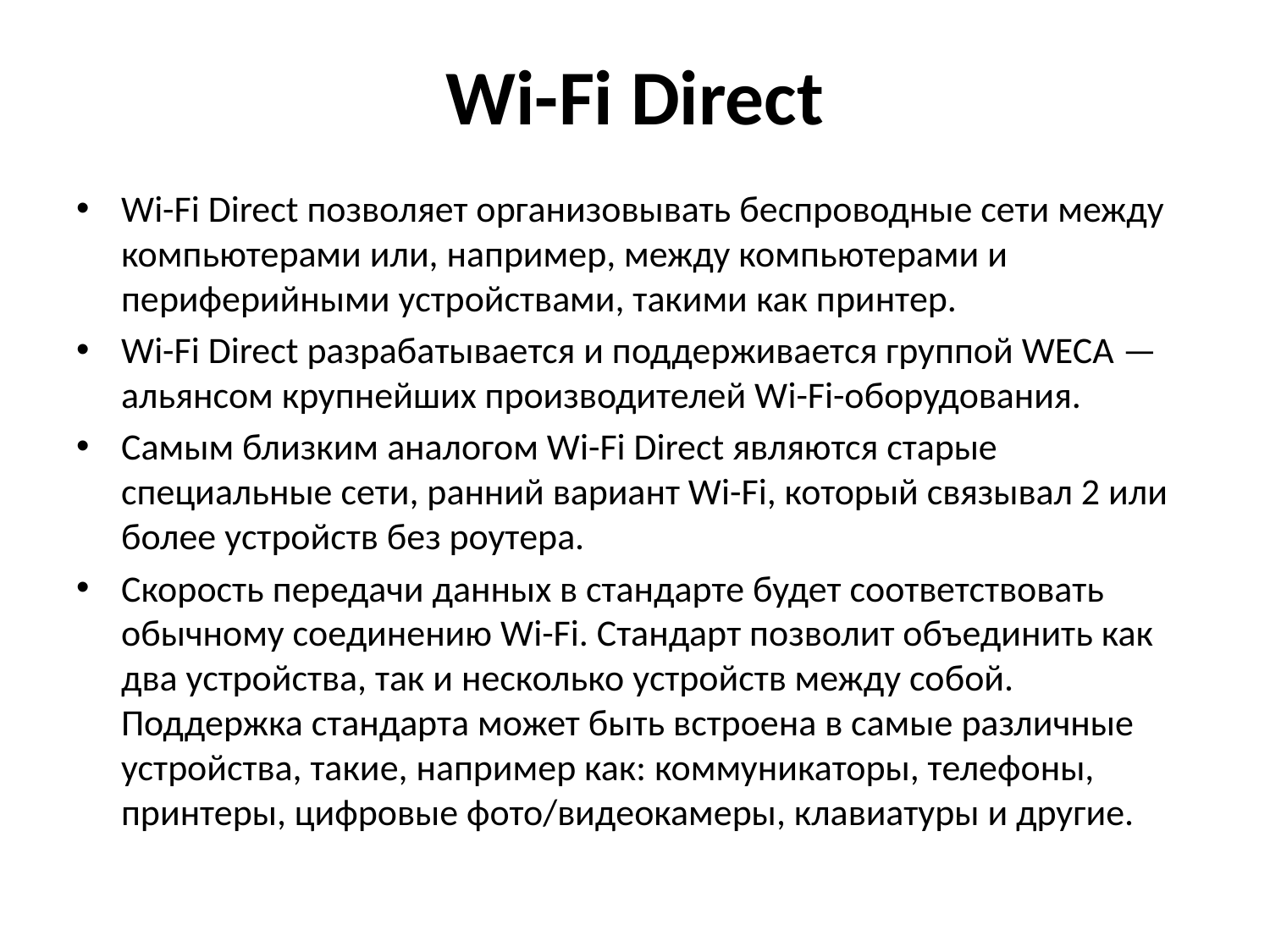

# Wi-Fi Direct
Wi-Fi Direct позволяет организовывать беспроводные сети между компьютерами или, например, между компьютерами и периферийными устройствами, такими как принтер.
Wi-Fi Direct разрабатывается и поддерживается группой WECA — альянсом крупнейших производителей Wi-Fi-оборудования.
Самым близким аналогом Wi-Fi Direct являются старые специальные сети, ранний вариант Wi-Fi, который связывал 2 или более устройств без роутера.
Скорость передачи данных в стандарте будет соответствовать обычному соединению Wi-Fi. Стандарт позволит объединить как два устройства, так и несколько устройств между собой. Поддержка стандарта может быть встроена в самые различные устройства, такие, например как: коммуникаторы, телефоны, принтеры, цифровые фото/видеокамеры, клавиатуры и другие.